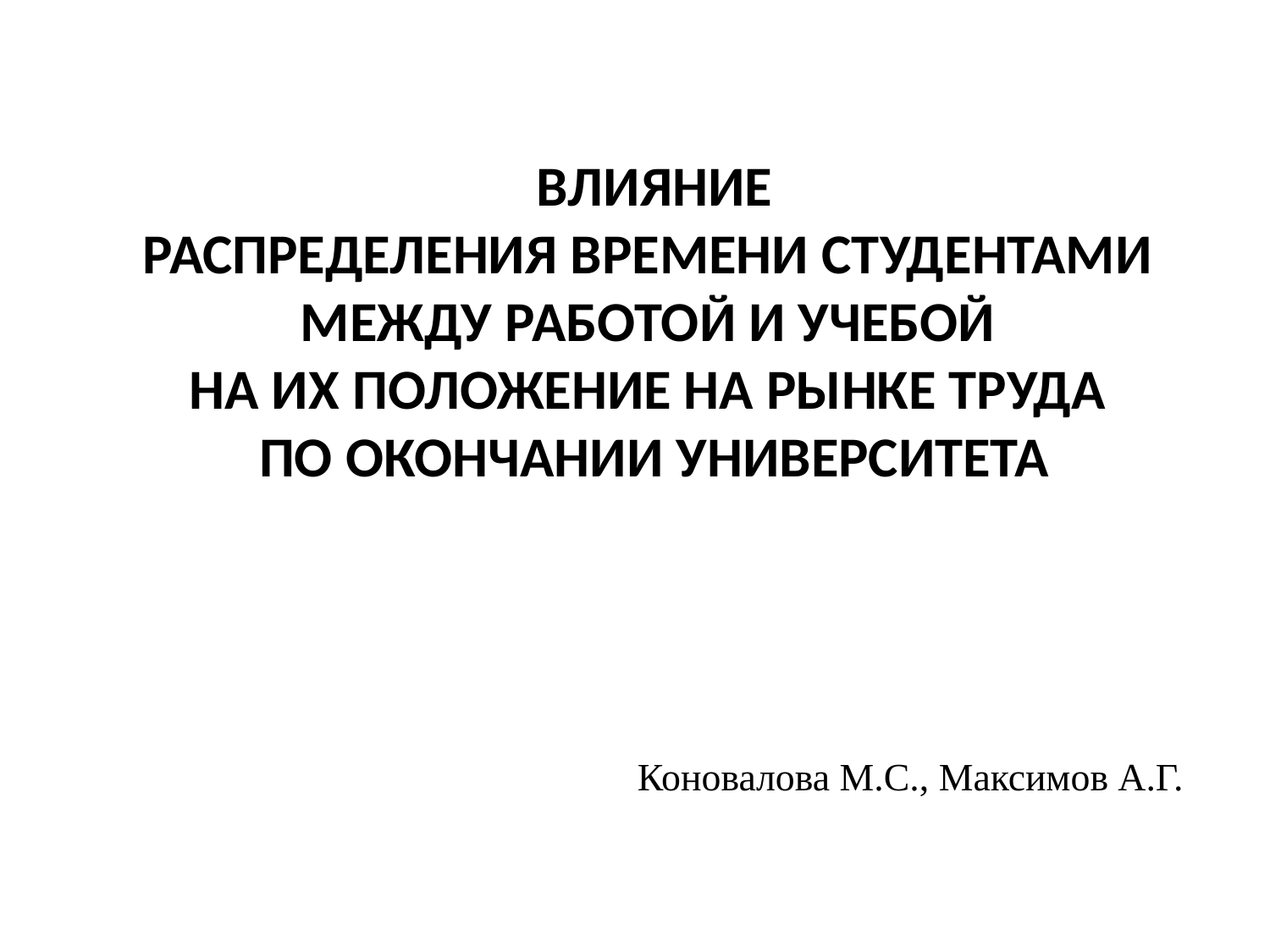

ВЛИЯНИЕ
РАСПРЕДЕЛЕНИЯ ВРЕМЕНИ СТУДЕНТАМИ
МЕЖДУ РАБОТОЙ И УЧЕБОЙ
НА ИХ ПОЛОЖЕНИЕ НА РЫНКЕ ТРУДА
ПО ОКОНЧАНИИ УНИВЕРСИТЕТА
Коновалова М.С., Максимов А.Г.